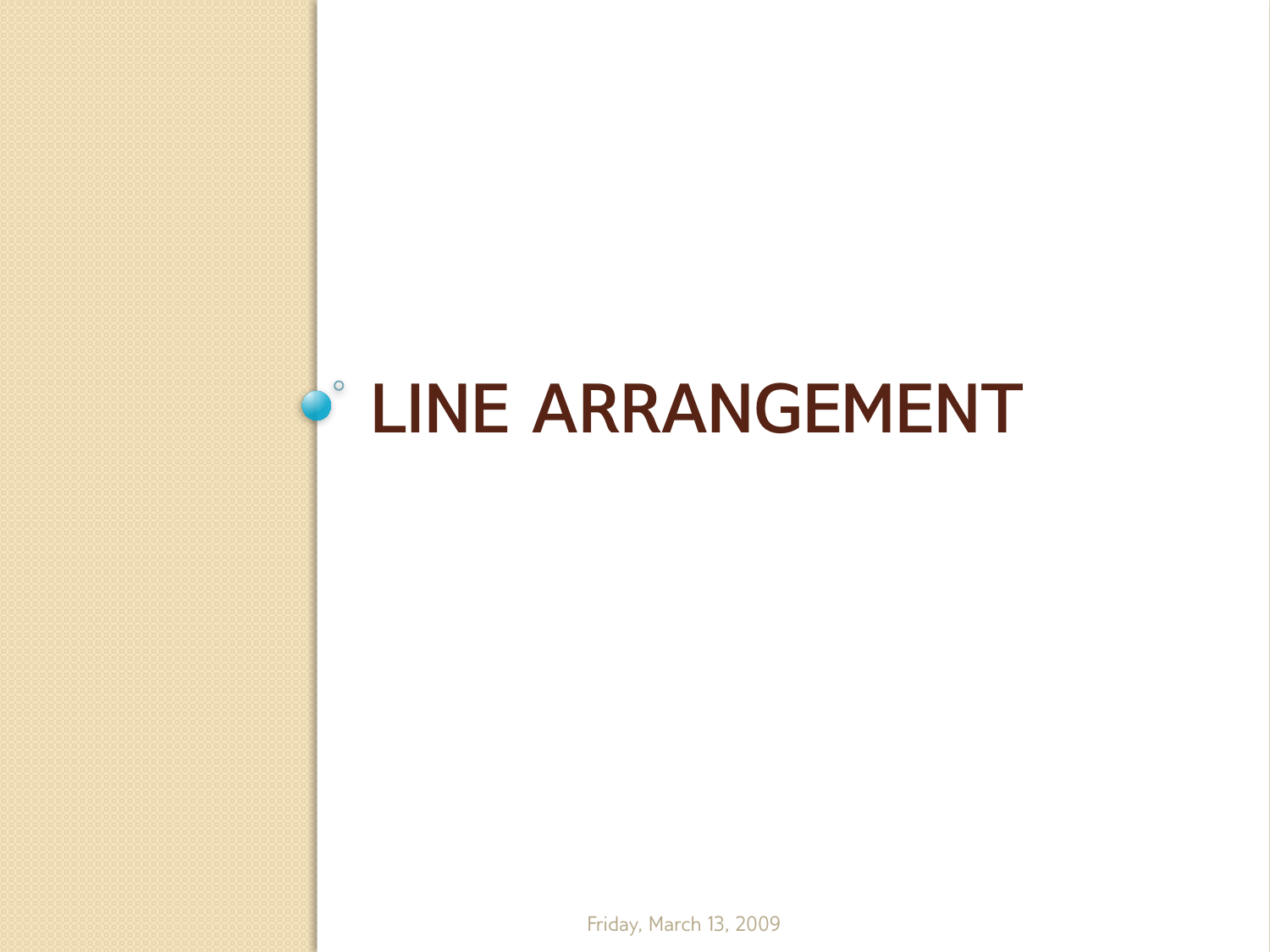

# LINE ARRANGEMENT
Friday, March 13, 2009